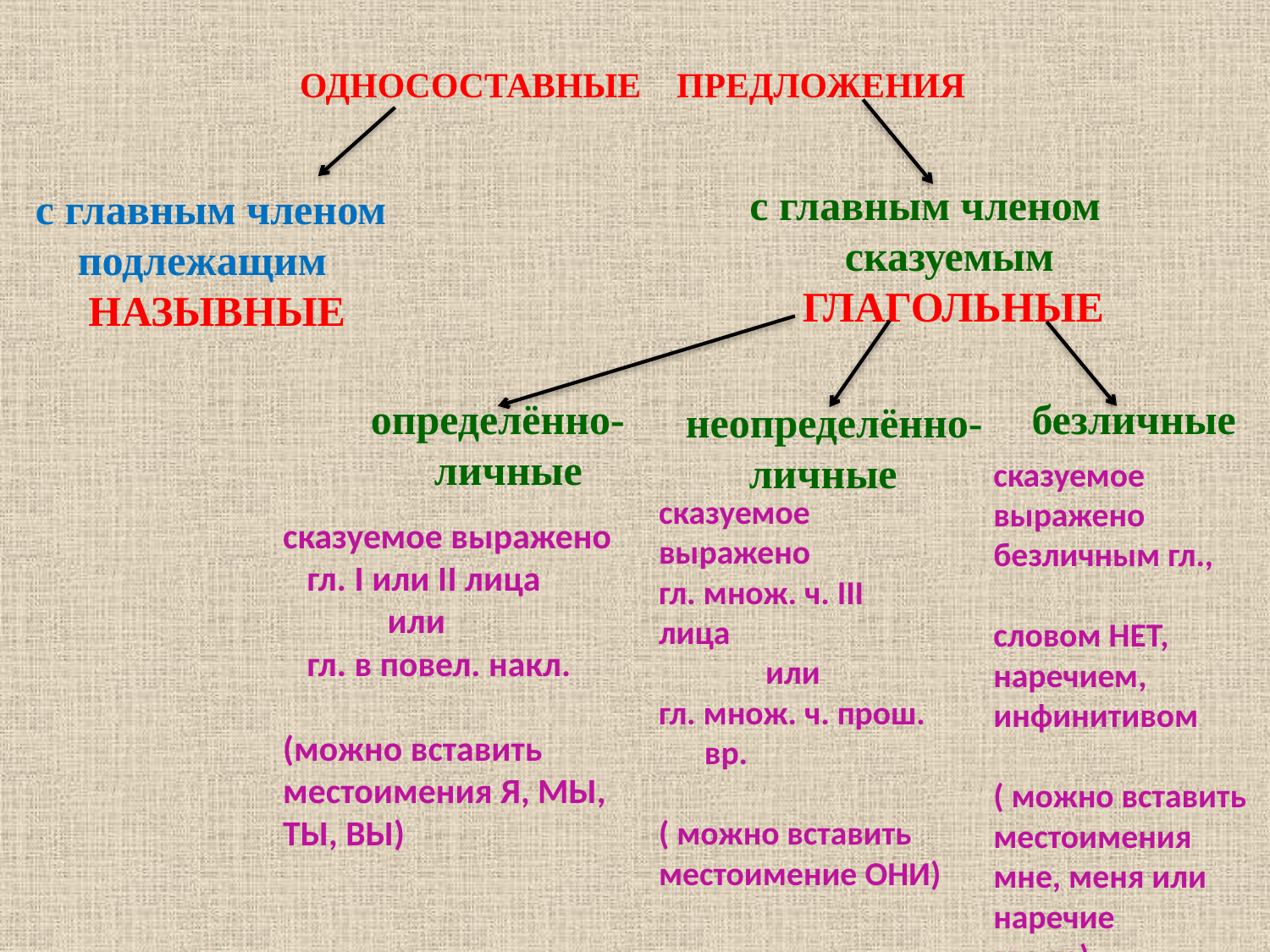

ОДНОСОСТАВНЫЕ    ПРЕДЛОЖЕНИЯ
с главным членом
         сказуемым
     ГЛАГОЛЬНЫЕ
с главным членом
    подлежащим
     НАЗЫВНЫЕ
определённо-
      личные
  безличные
неопределённо-
      личные
сказуемое выражено
безличным гл.,
словом НЕТ,
наречием, инфинитивом

( можно вставить местоимения мне, меня или наречие
где-то)
сказуемое выражено
гл. множ. ч. III лица
              или
гл. множ. ч. прош.         вр.

( можно вставить местоимение ОНИ)
сказуемое выражено
   гл. I или II лица
             или
   гл. в повел. накл.

(можно вставить местоимения Я, МЫ, ТЫ, ВЫ)